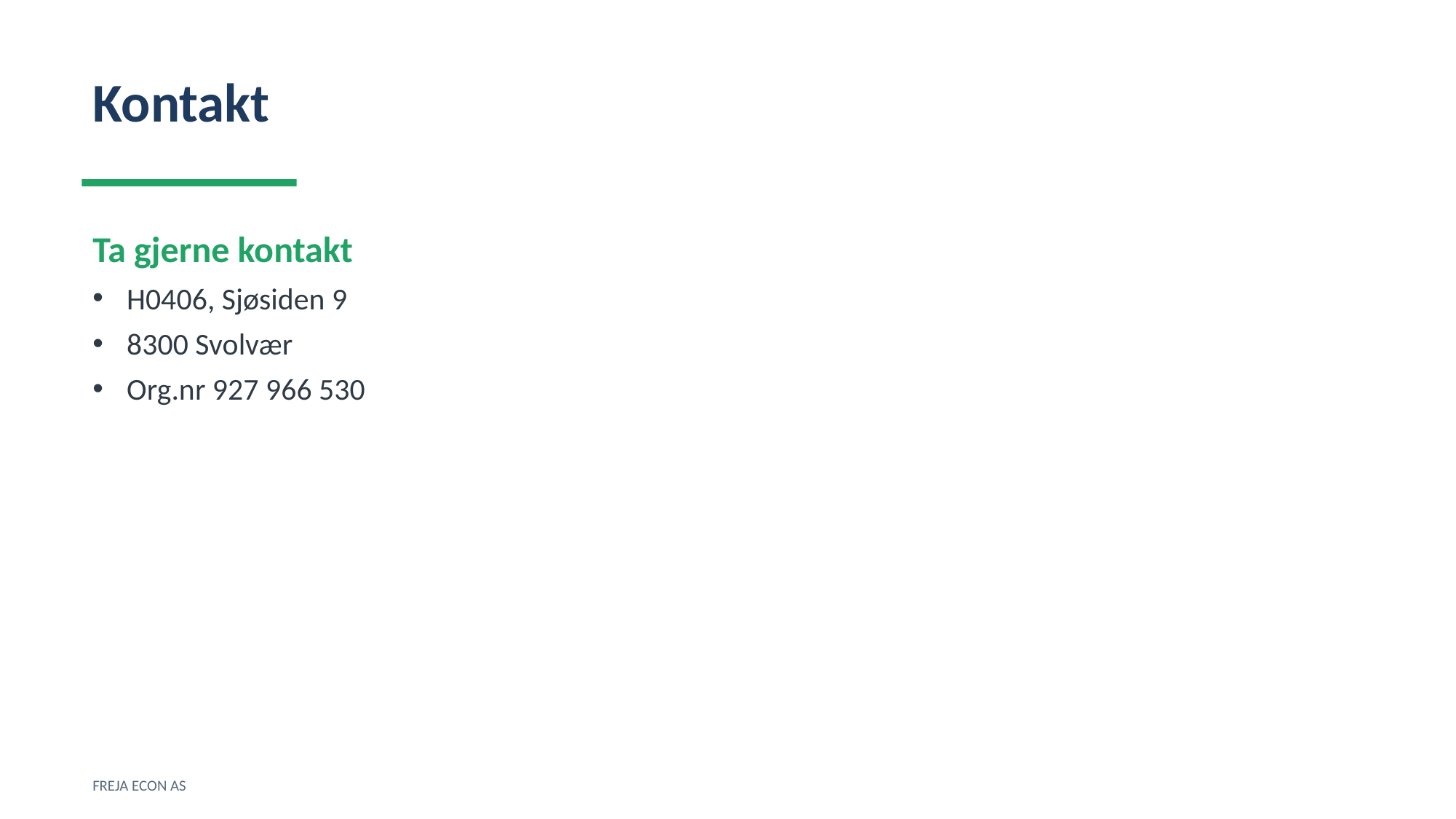

Kontakt

Ta gjerne kontakt
H0406, Sjøsiden 9
8300 Svolvær
Org.nr 927 966 530
FREJA ECON AS